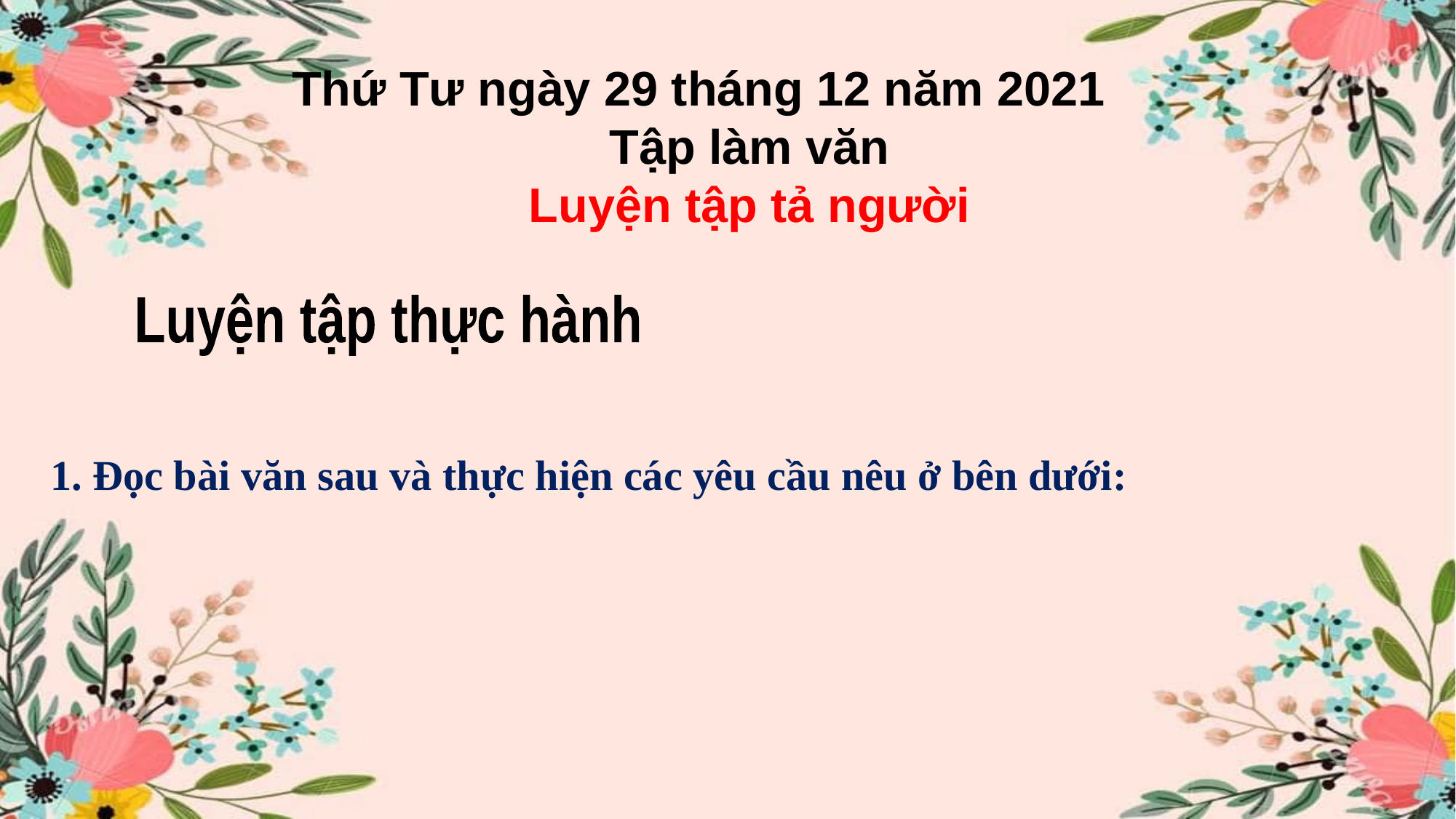

Thứ Tư ngày 29 tháng 12 năm 2021
Tập làm văn
Luyện tập tả người
Luyện tập thực hành
1. Đọc bài văn sau và thực hiện các yêu cầu nêu ở bên dưới: